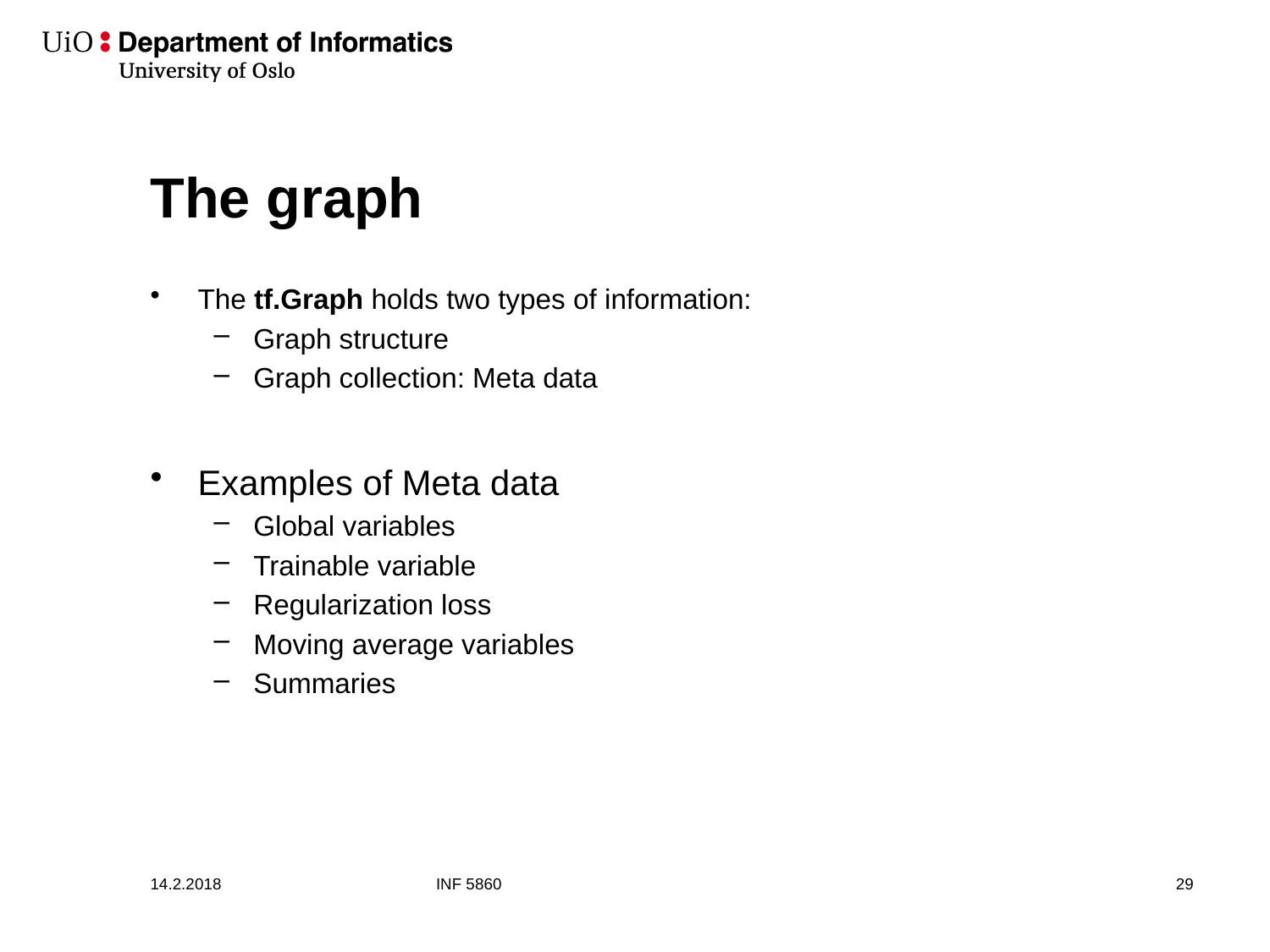

# The graph
The tf.Graph holds two types of information:
Graph structure
Graph collection: Meta data

Examples of Meta data
Global variables
Trainable variable
Regularization loss
Moving average variables
Summaries

14.2.2018

INF 5860
29